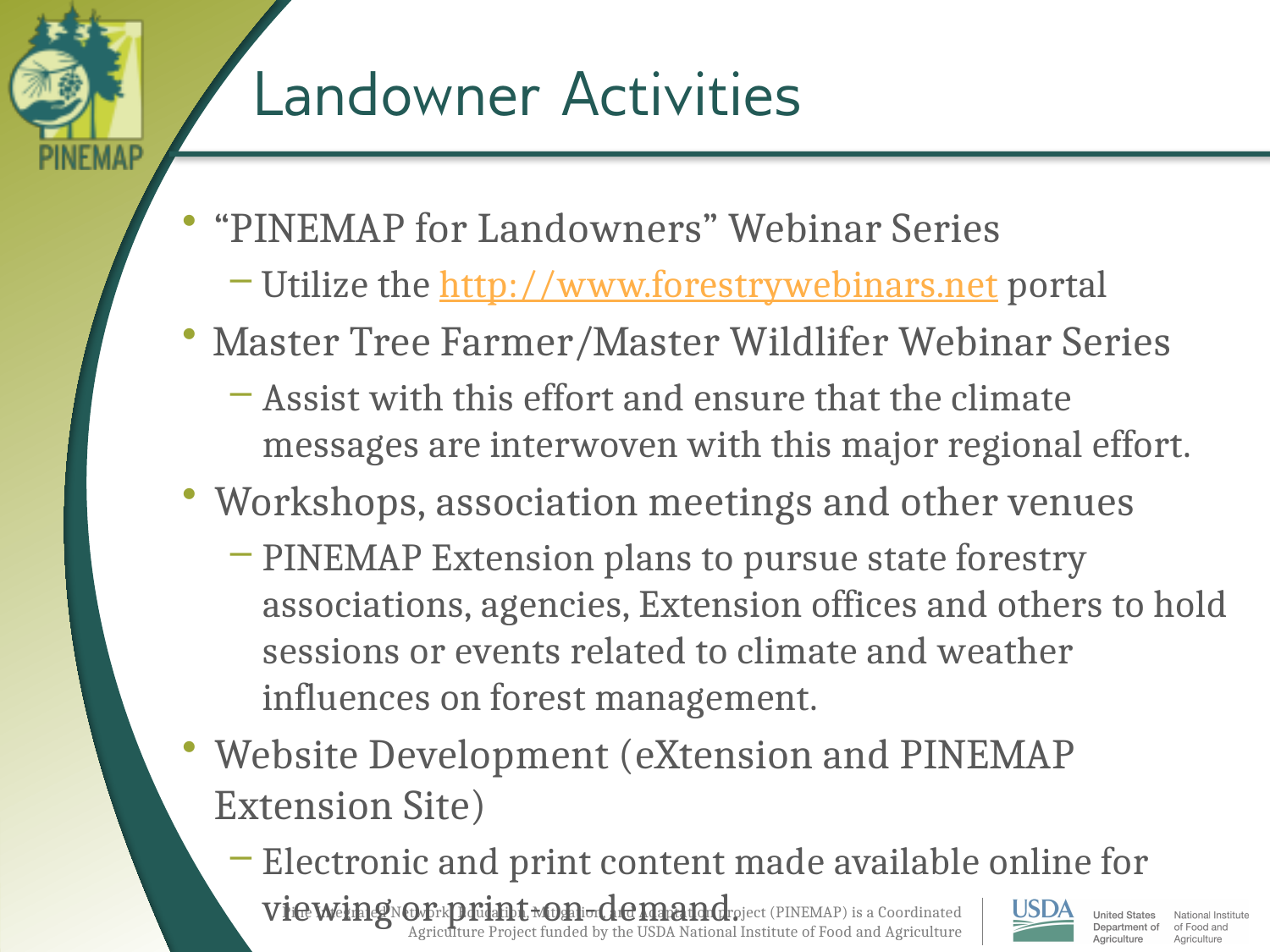

# Landowner Activities
“PINEMAP for Landowners” Webinar Series
Utilize the http://www.forestrywebinars.net portal
Master Tree Farmer/Master Wildlifer Webinar Series
Assist with this effort and ensure that the climate messages are interwoven with this major regional effort.
Workshops, association meetings and other venues
PINEMAP Extension plans to pursue state forestry associations, agencies, Extension offices and others to hold sessions or events related to climate and weather influences on forest management.
Website Development (eXtension and PINEMAP Extension Site)
Electronic and print content made available online for viewing or print-on-demand.